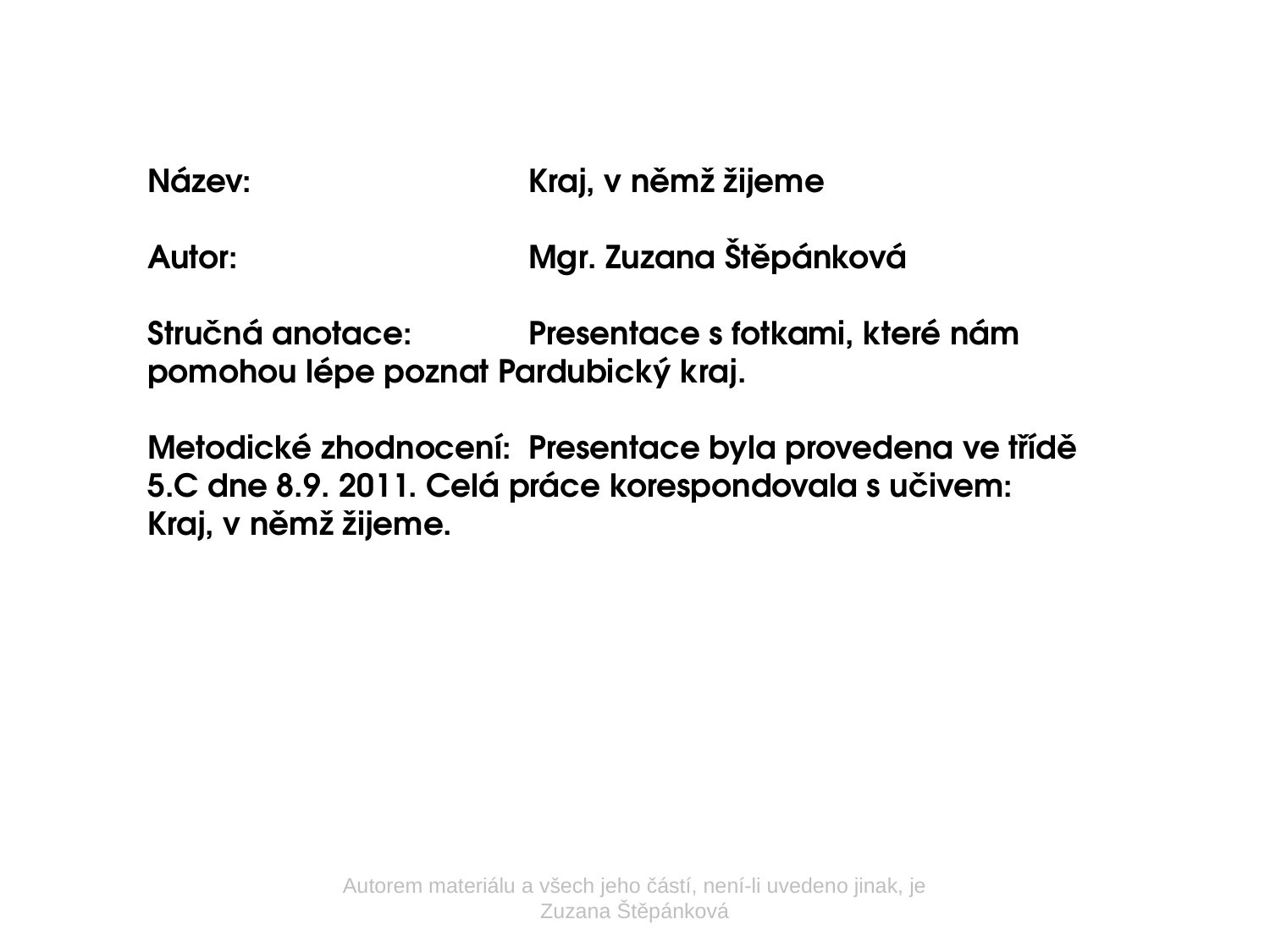

Název:			Kraj, v němž žijeme

Autor:			Mgr. Zuzana Štěpánková

Stručná anotace:	Presentace s fotkami, které nám pomohou lépe poznat Pardubický kraj.

Metodické zhodnocení:	Presentace byla provedena ve třídě 5.C dne 8.9. 2011. Celá práce korespondovala s učivem: Kraj, v němž žijeme.
Autorem materiálu a všech jeho částí, není-li uvedeno jinak, je Zuzana Štěpánková